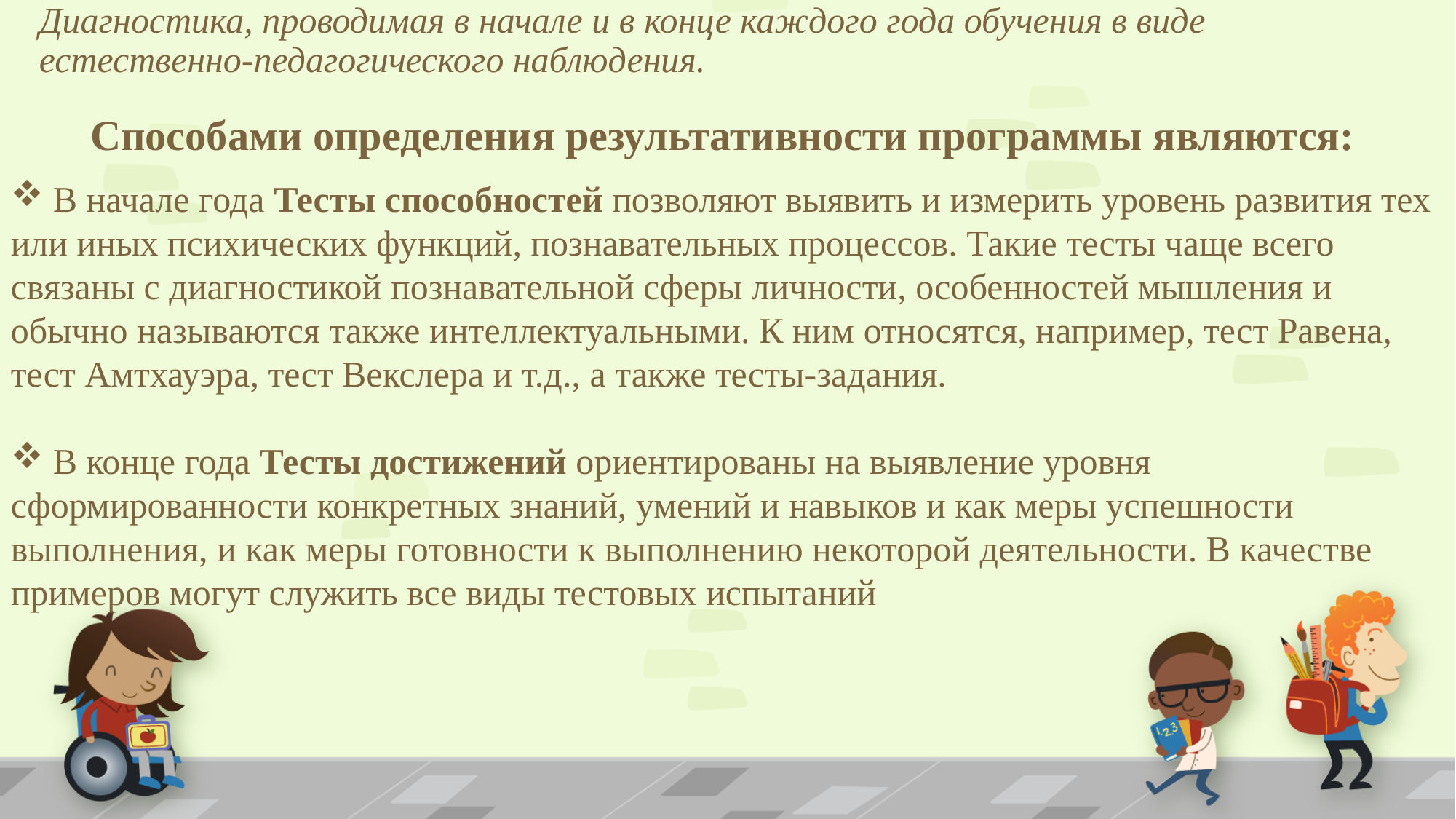

# Диагностика, проводимая в начале и в конце каждого года обучения в виде естественно-педагогического наблюдения.
Способами определения результативности программы являются:

 В начале года Тесты способностей позволяют выявить и измерить уровень развития тех или иных психических функций, познавательных процессов. Такие тесты чаще всего связаны с диагностикой познавательной сферы личности, особенностей мышления и обычно называются также интеллектуальными. К ним относятся, например, тест Равена, тест Амтхауэра, тест Векслера и т.д., а также тесты-задания.

 В конце года Тесты достижений ориентированы на выявление уровня сформированности конкретных знаний, умений и навыков и как меры успешности выполнения, и как меры готовности к выполнению некоторой деятельности. В качестве примеров могут служить все виды тестовых испытаний